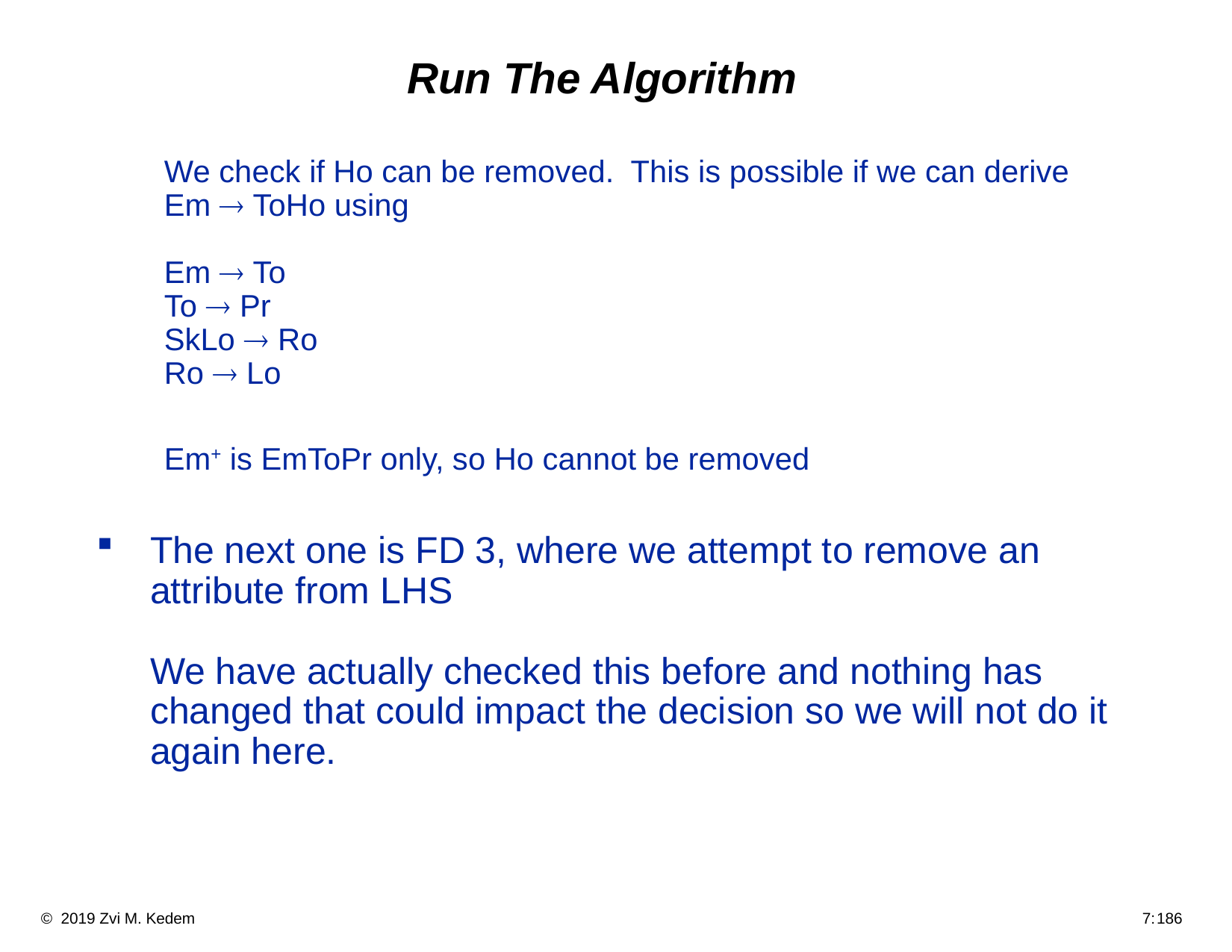

# Run The Algorithm
We check if Ho can be removed.  This is possible if we can derive Em → ToHo using
Em → To
To → Pr
SkLo → Ro
Ro → Lo

Em+ is EmToPr only, so Ho cannot be removed

The next one is FD 3, where we attempt to remove an attribute from LHS
We have actually checked this before and nothing has changed that could impact the decision so we will not do it again here.